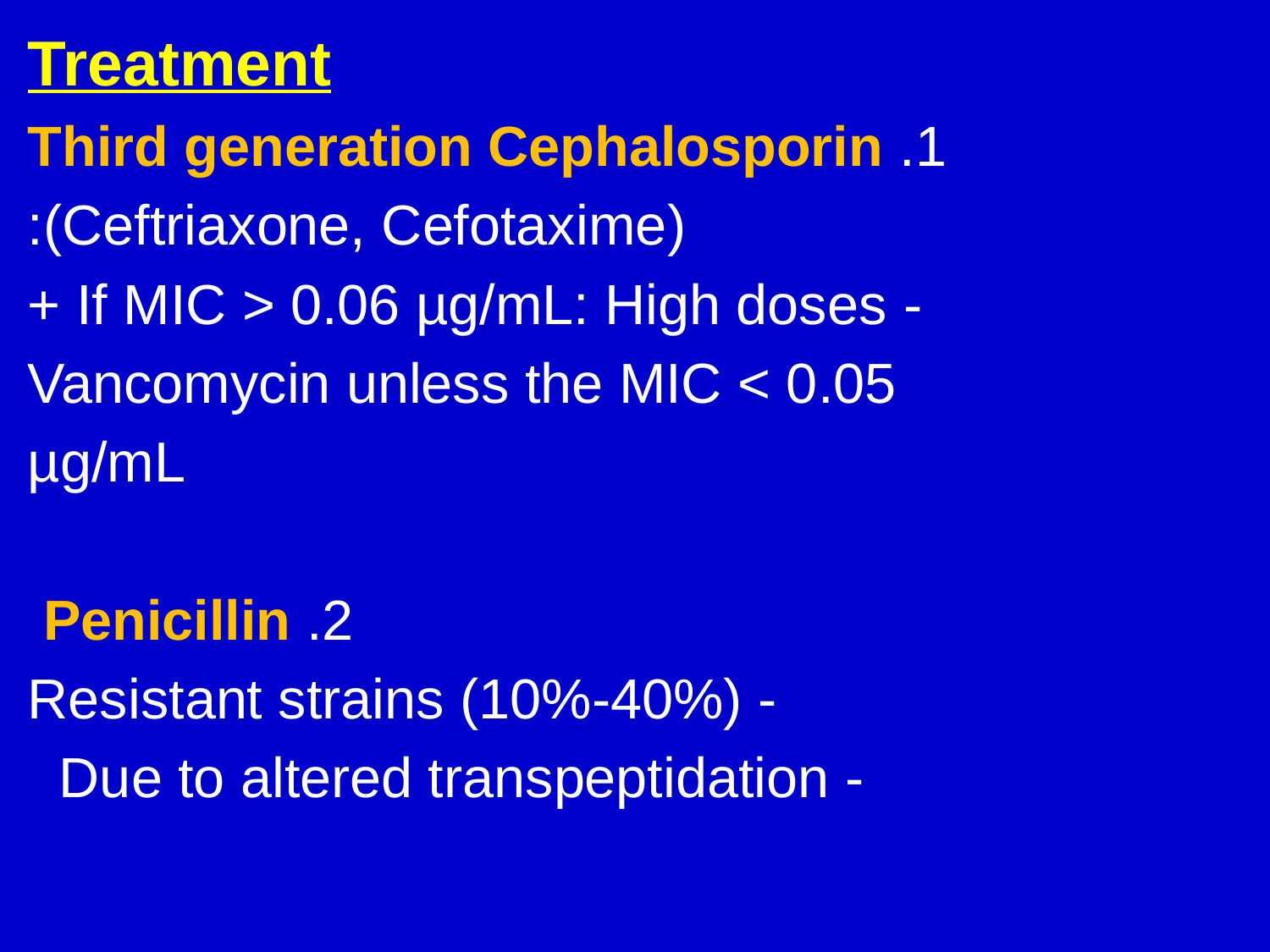

Treatment
   1. Third generation Cephalosporin
       (Ceftriaxone, Cefotaxime):
              - If MIC > 0.06 µg/mL: High doses +
                 Vancomycin unless the MIC < 0.05
                 µg/mL

    2. Penicillin
                 - Resistant strains (10%-40%)
                 - Due to altered transpeptidation